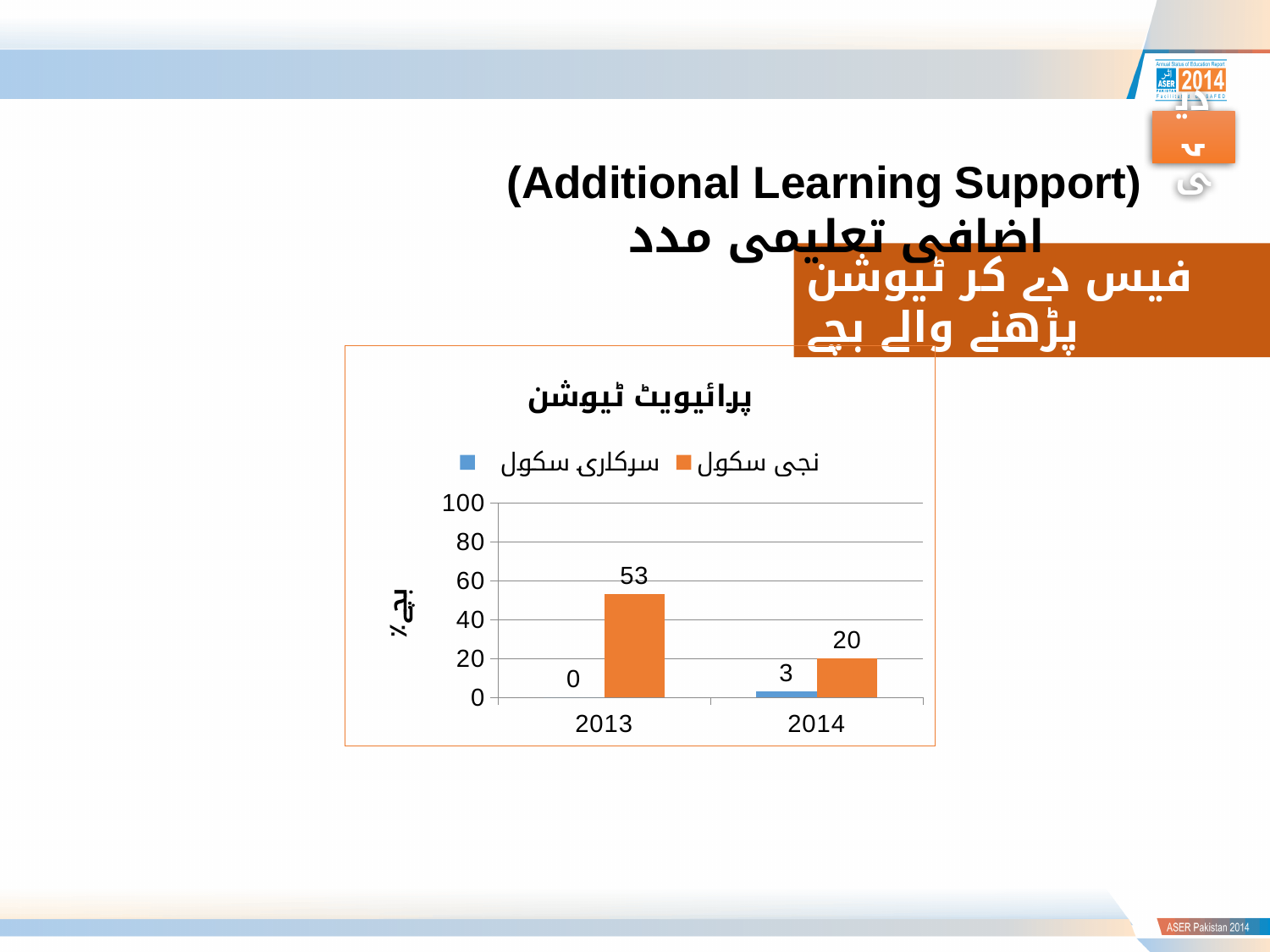

دیہی
(Additional Learning Support)   اضافی تعلیمی مدد
فیس دے کر ٹیوشن پڑھنے والے بچے

### Chart: پرائیویٹ ٹیوشن

| Category |    سرکاری سکول | نجی سکول |
|---|---|---|
| 2013 | 0.0 | 53.0 |
| 2014 | 3.0 | 20.0 |